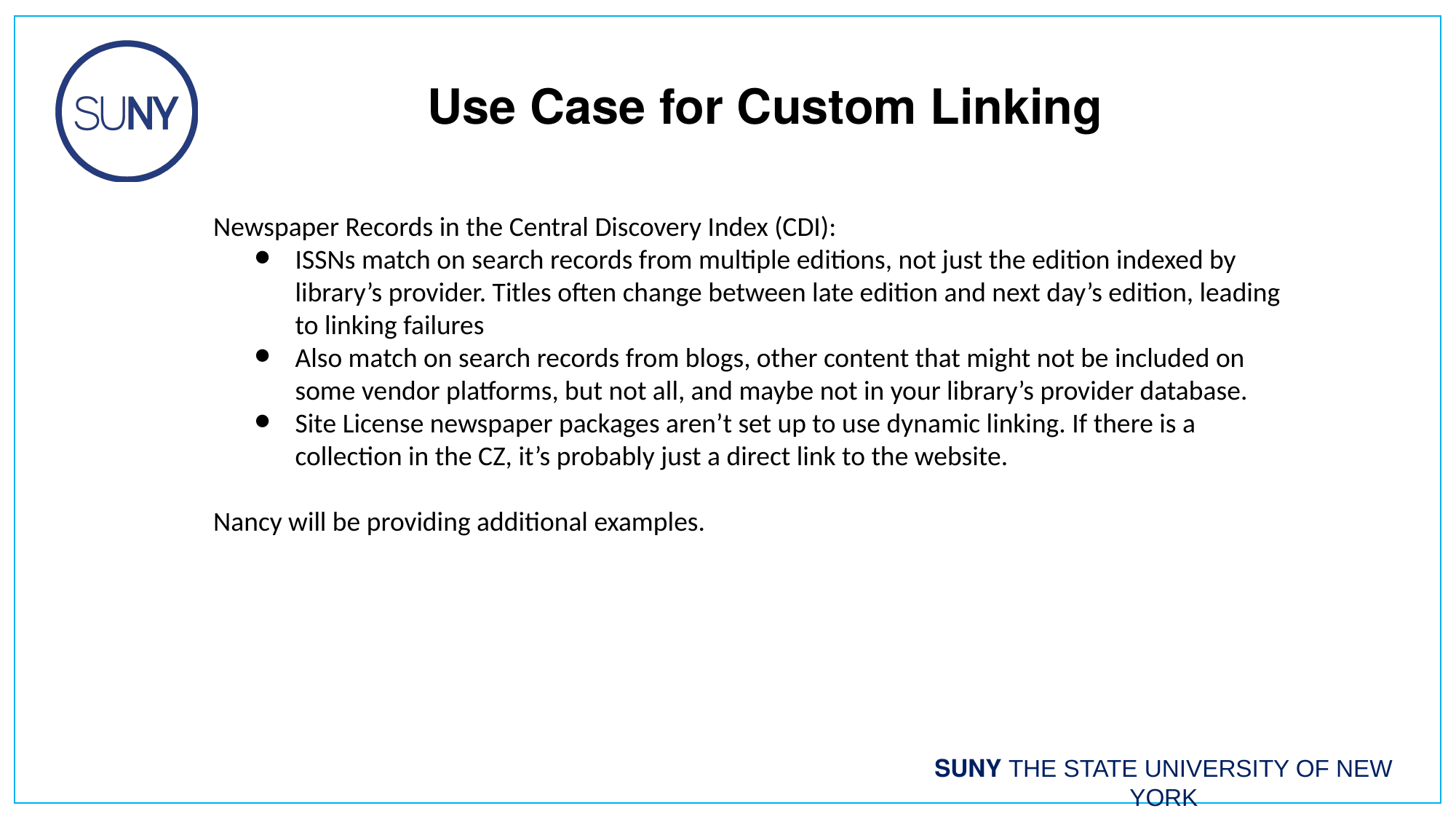

Use Case for Custom Linking
Newspaper Records in the Central Discovery Index (CDI):
ISSNs match on search records from multiple editions, not just the edition indexed by library’s provider. Titles often change between late edition and next day’s edition, leading to linking failures
Also match on search records from blogs, other content that might not be included on some vendor platforms, but not all, and maybe not in your library’s provider database.
Site License newspaper packages aren’t set up to use dynamic linking. If there is a collection in the CZ, it’s probably just a direct link to the website.

Nancy will be providing additional examples.